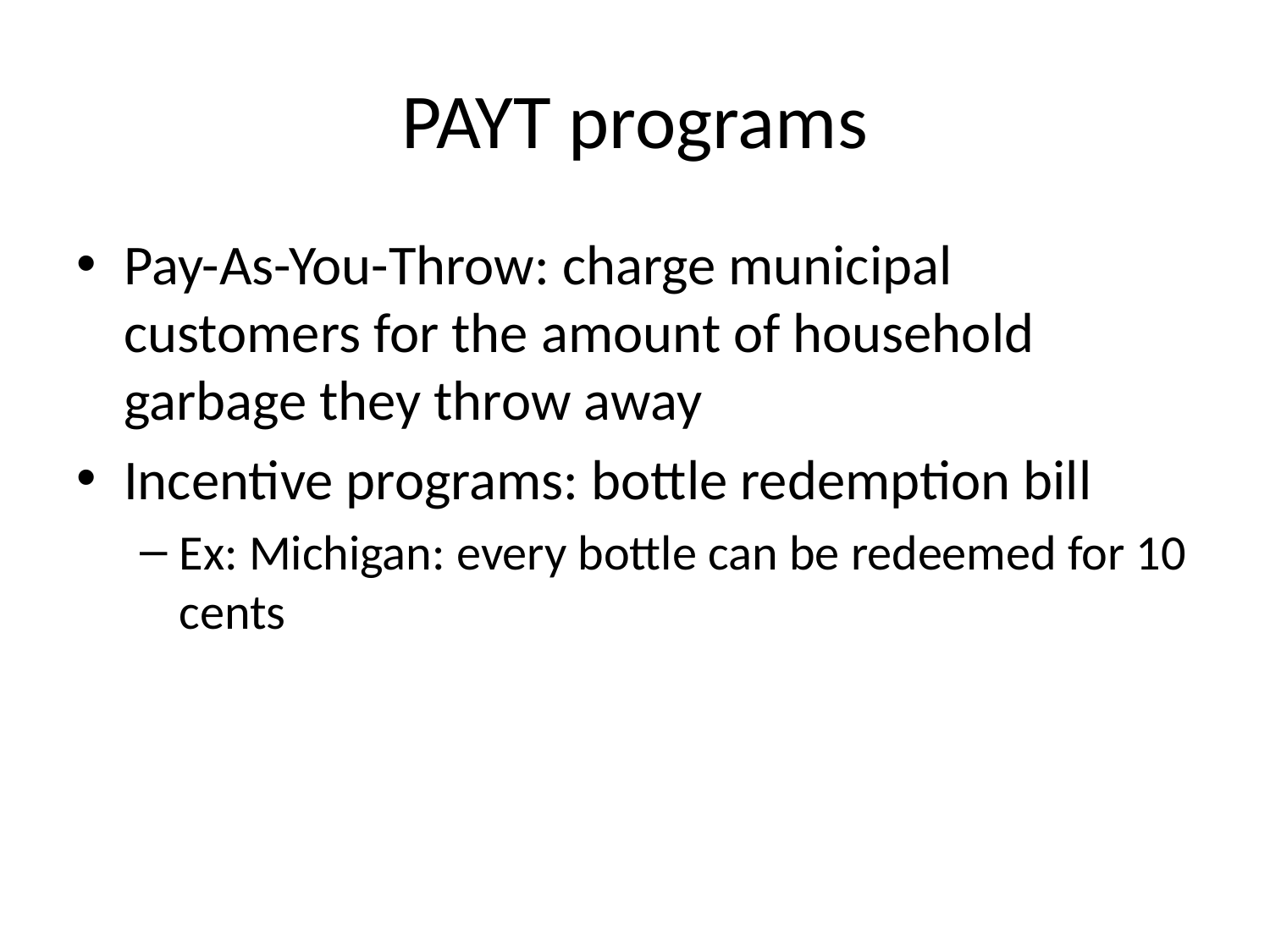

# PAYT programs
Pay-As-You-Throw: charge municipal customers for the amount of household garbage they throw away
Incentive programs: bottle redemption bill
Ex: Michigan: every bottle can be redeemed for 10 cents